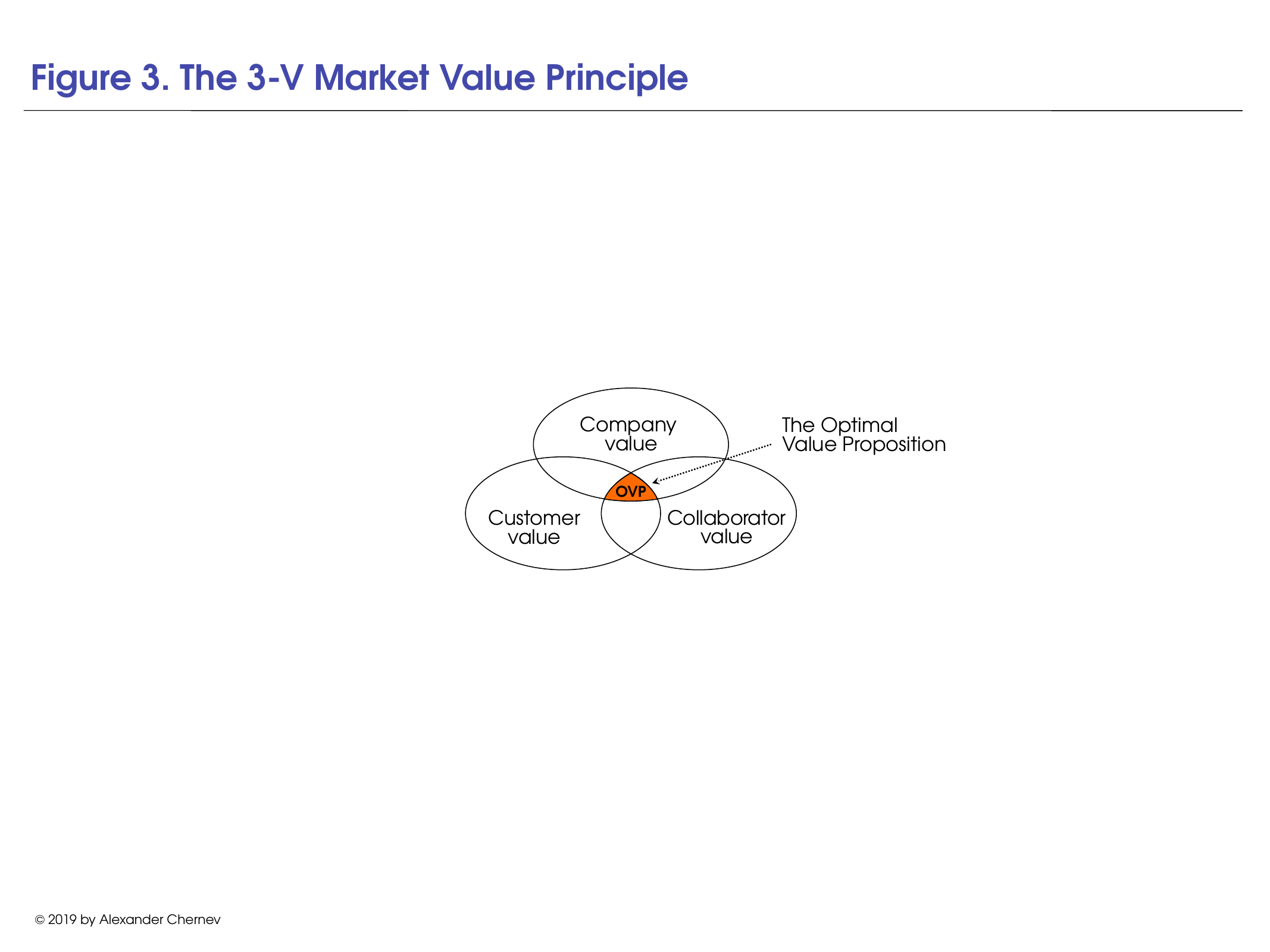

# Figure 3. The 3-V Market Value Principle

Company
value
The Optimal Value Proposition

OVP

Customer value

Collaborator value